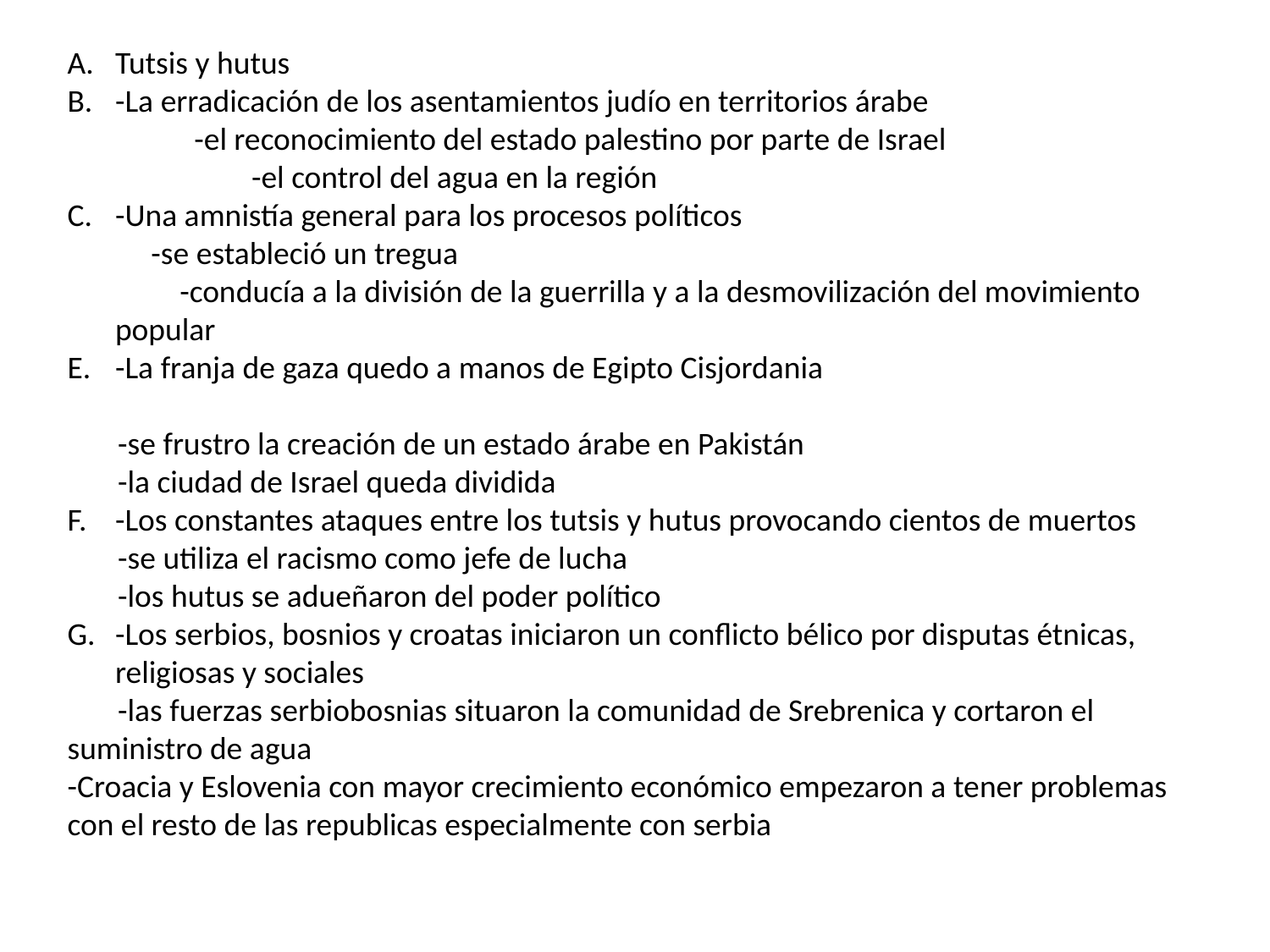

Tutsis y hutus
-La erradicación de los asentamientos judío en territorios árabe                                             -el reconocimiento del estado palestino por parte de Israel                                                   -el control del agua en la región
-Una amnistía general para los procesos políticos                                                                 -se estableció un tregua                                                                                                             -conducía a la división de la guerrilla y a la desmovilización del movimiento popular
-La franja de gaza quedo a manos de Egipto Cisjordania
       -se frustro la creación de un estado árabe en Pakistán
       -la ciudad de Israel queda dividida
-Los constantes ataques entre los tutsis y hutus provocando cientos de muertos
       -se utiliza el racismo como jefe de lucha
       -los hutus se adueñaron del poder político
-Los serbios, bosnios y croatas iniciaron un conflicto bélico por disputas étnicas, religiosas y sociales
       -las fuerzas serbiobosnias situaron la comunidad de Srebrenica y cortaron el         suministro de agua
-Croacia y Eslovenia con mayor crecimiento económico empezaron a tener problemas con el resto de las republicas especialmente con serbia